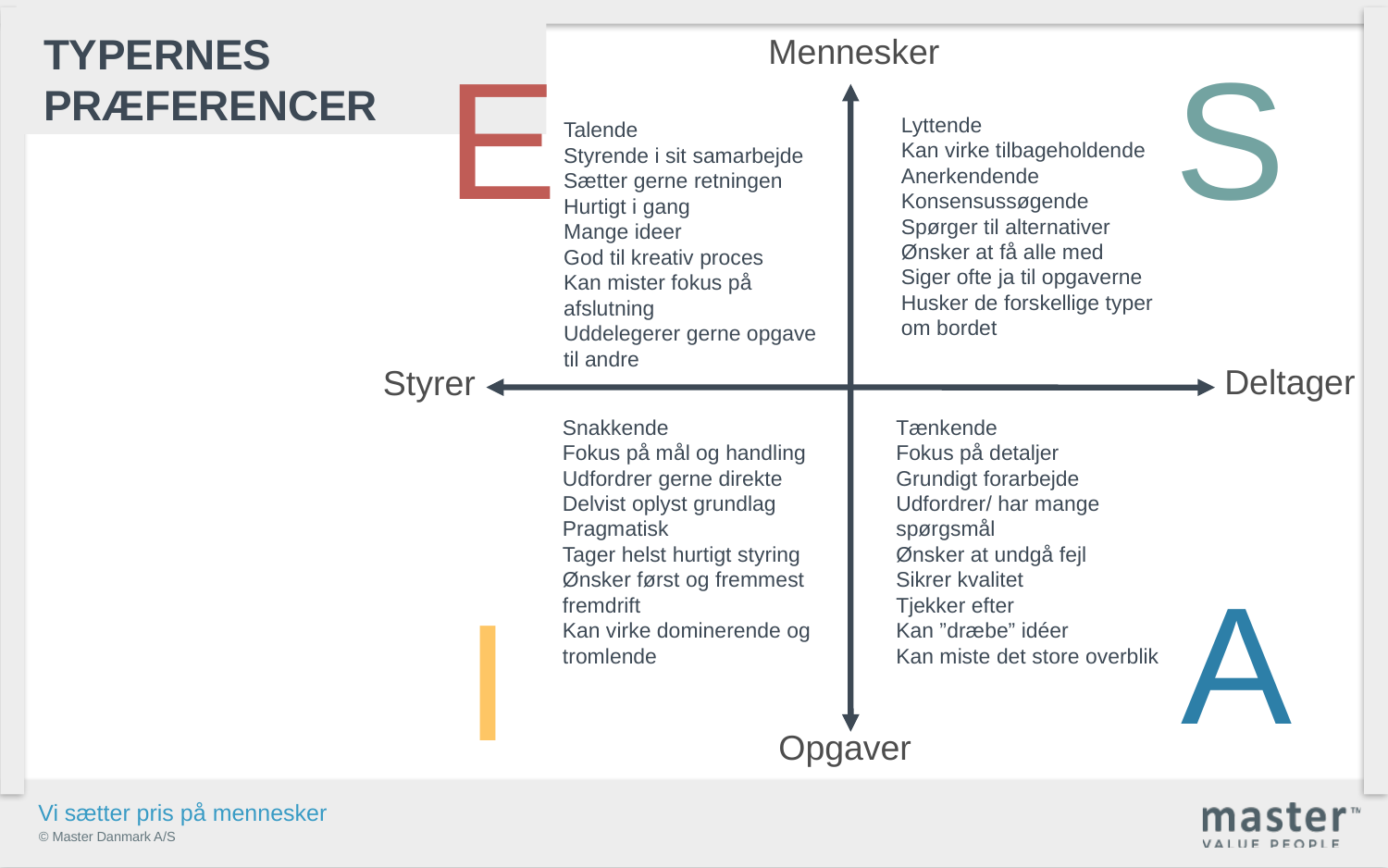

Typernes præferencer
Mennesker
E
S

Lyttende
Kan virke tilbageholdende
Anerkendende
Konsensussøgende
Spørger til alternativer
Ønsker at få alle med
Siger ofte ja til opgaverne
Husker de forskellige typer om bordet
Talende
Styrende i sit samarbejde
Sætter gerne retningen
Hurtigt i gang
Mange ideer
God til kreativ proces
Kan mister fokus på afslutning
Uddelegerer gerne opgave til andre

Deltager
Styrer
Snakkende
Fokus på mål og handling
Udfordrer gerne direkte
Delvist oplyst grundlag
Pragmatisk
Tager helst hurtigt styring
Ønsker først og fremmest fremdrift
Kan virke dominerende og tromlende

Tænkende
Fokus på detaljer
Grundigt forarbejde
Udfordrer/ har mange spørgsmål
Ønsker at undgå fejl
Sikrer kvalitet
Tjekker efter
Kan ”dræbe” idéer
Kan miste det store overblik
A
I
Opgaver